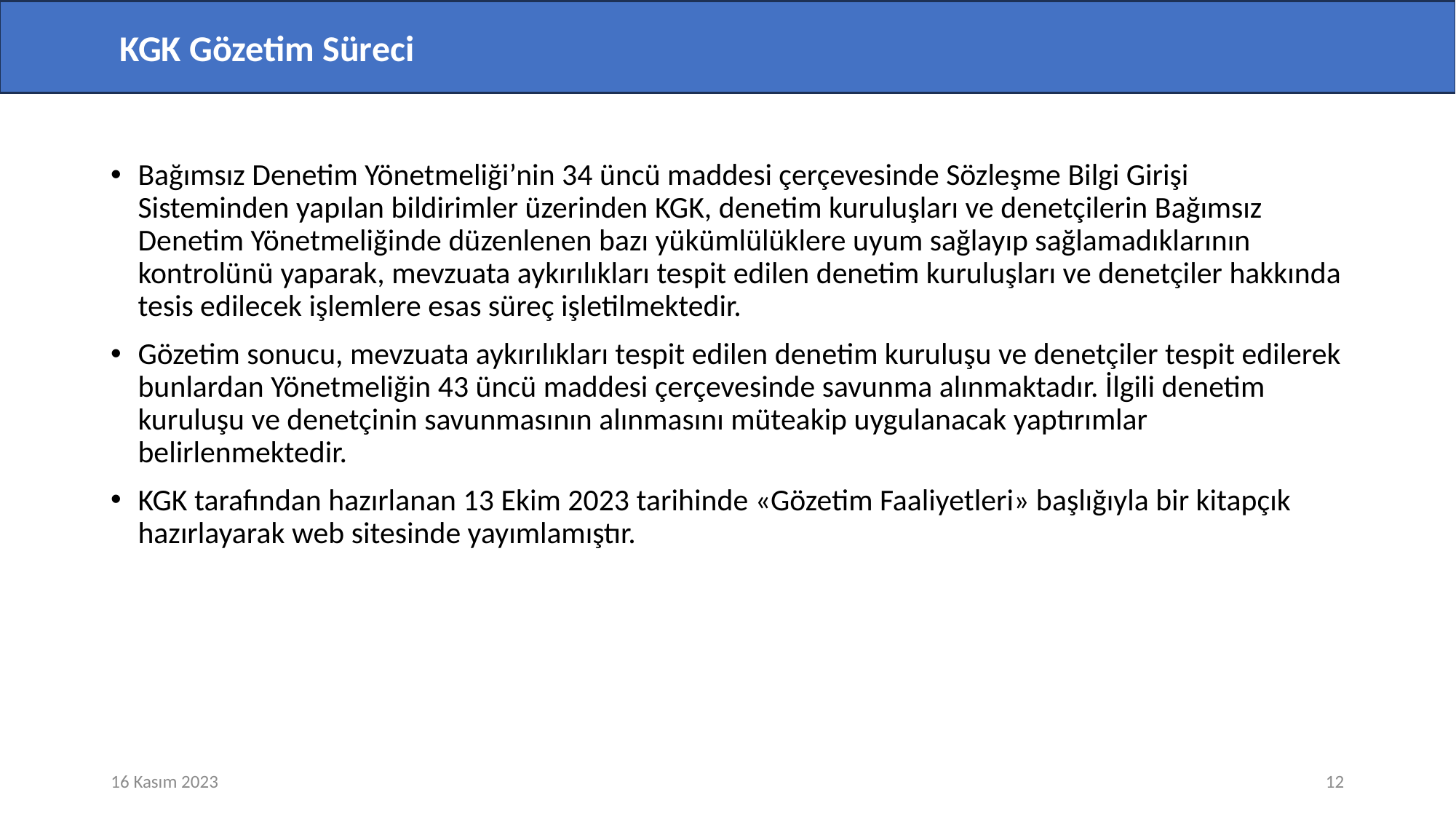

KGK Gözetim Süreci

Bağımsız Denetim Yönetmeliği’nin 34 üncü maddesi çerçevesinde Sözleşme Bilgi Girişi Sisteminden yapılan bildirimler üzerinden KGK, denetim kuruluşları ve denetçilerin Bağımsız Denetim Yönetmeliğinde düzenlenen bazı yükümlülüklere uyum sağlayıp sağlamadıklarının kontrolünü yaparak, mevzuata aykırılıkları tespit edilen denetim kuruluşları ve denetçiler hakkında tesis edilecek işlemlere esas süreç işletilmektedir.
Gözetim sonucu, mevzuata aykırılıkları tespit edilen denetim kuruluşu ve denetçiler tespit edilerek bunlardan Yönetmeliğin 43 üncü maddesi çerçevesinde savunma alınmaktadır. İlgili denetim kuruluşu ve denetçinin savunmasının alınmasını müteakip uygulanacak yaptırımlar belirlenmektedir.
KGK tarafından hazırlanan 13 Ekim 2023 tarihinde «Gözetim Faaliyetleri» başlığıyla bir kitapçık hazırlayarak web sitesinde yayımlamıştır.

16 Kasım 2023
12